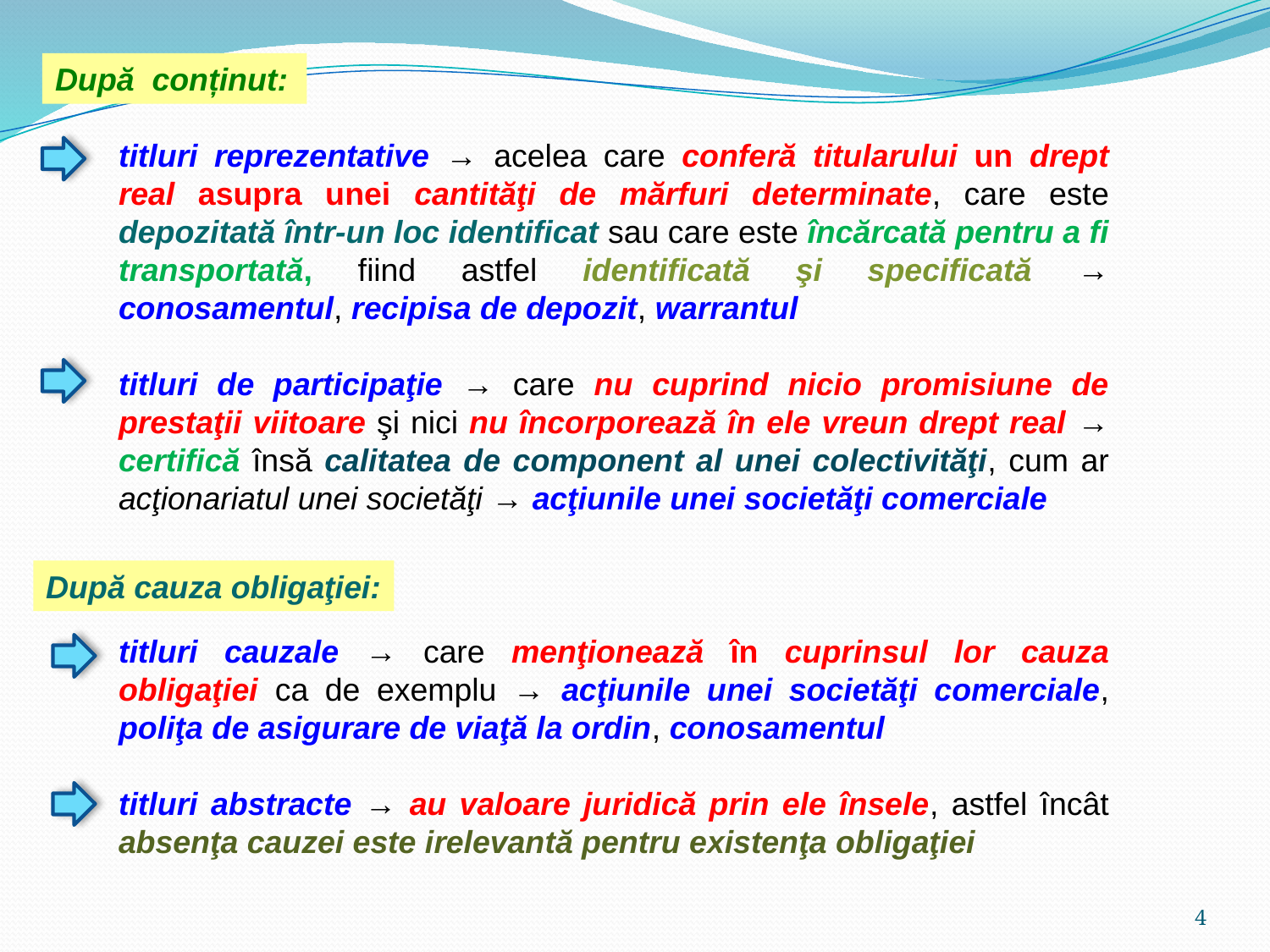

După  conținut:
titluri reprezentative → acelea care conferă titularului un drept real asupra unei cantităţi de mărfuri determinate, care este depozitată într-un loc identificat sau care este încărcată pentru a fi transportată, fiind astfel identificată şi specificată → conosamentul, recipisa de depozit, warrantul

titluri de participaţie → care nu cuprind nicio promisiune de prestaţii viitoare şi nici nu încorporează în ele vreun drept real → certifică însă calitatea de component al unei colectivităţi, cum ar acţionariatul unei societăţi → acţiunile unei societăţi comerciale

După cauza obligaţiei:
titluri cauzale → care menţionează în cuprinsul lor cauza obligaţiei ca de exemplu → acţiunile unei societăţi comerciale, poliţa de asigurare de viaţă la ordin, conosamentul

titluri abstracte → au valoare juridică prin ele însele, astfel încât absenţa cauzei este irelevantă pentru existenţa obligaţiei

4